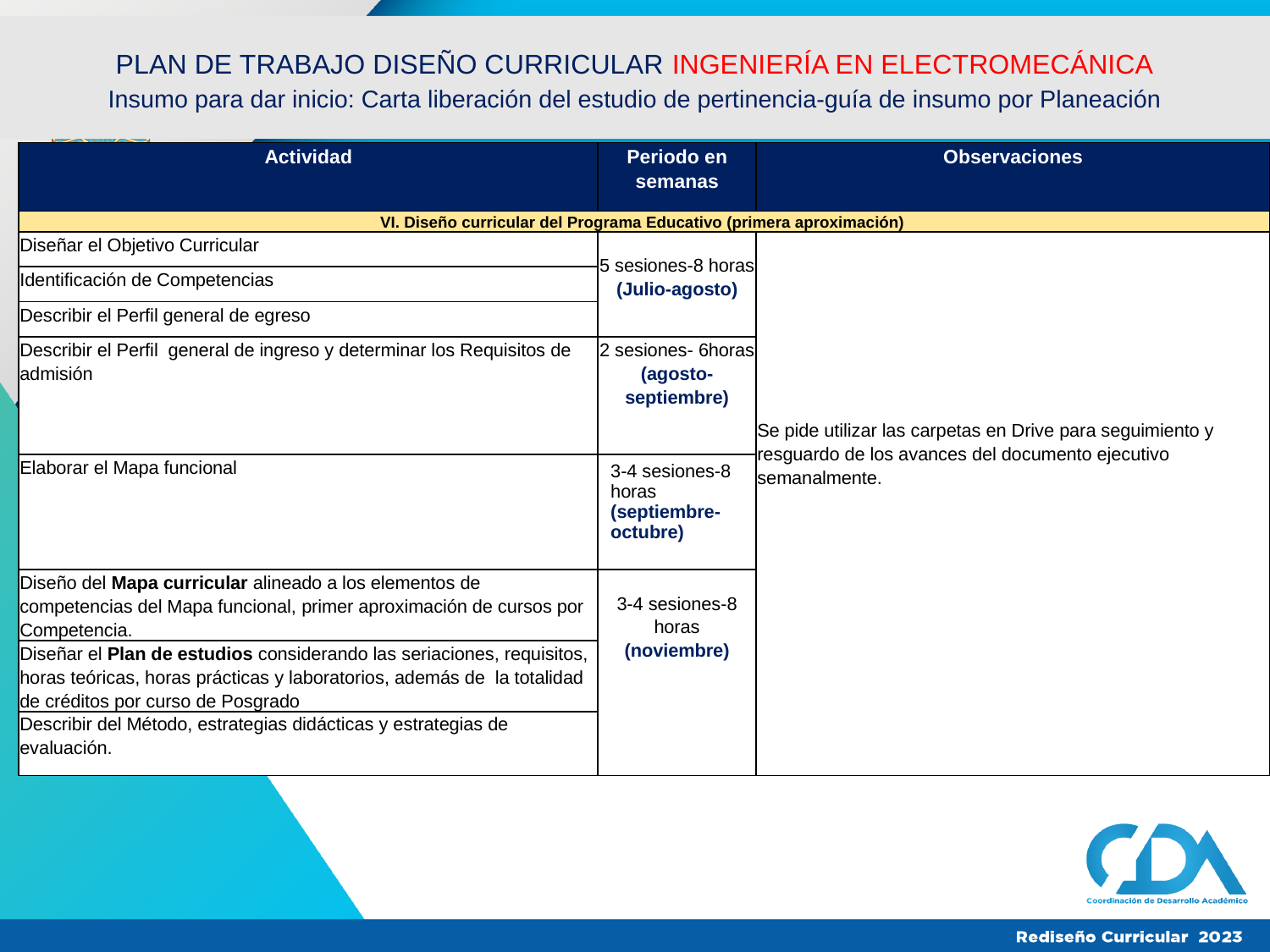

PLAN DE TRABAJO DISEÑO CURRICULAR INGENIERÍA EN ELECTROMECÁNICA
Insumo para dar inicio: Carta liberación del estudio de pertinencia-guía de insumo por Planeación
#
| Actividad | Periodo en semanas | Observaciones |
| --- | --- | --- |
| VI. Diseño curricular del Programa Educativo (primera aproximación) |  |  |
| Diseñar el Objetivo Curricular | 5 sesiones-8 horas (Julio-agosto) | Se pide utilizar las carpetas en Drive para seguimiento y resguardo de los avances del documento ejecutivo semanalmente. |
| Identificación de Competencias |  |  |
| Describir el Perfil general de egreso |  |  |
| Describir el Perfil general de ingreso y determinar los Requisitos de admisión | 2 sesiones- 6horas (agosto-septiembre) |  |
| Elaborar el Mapa funcional | 3-4 sesiones-8 horas (septiembre-octubre) |  |
| Diseño del Mapa curricular alineado a los elementos de competencias del Mapa funcional, primer aproximación de cursos por Competencia. | 3-4 sesiones-8 horas (noviembre) |  |
| Diseñar el Plan de estudios considerando las seriaciones, requisitos, horas teóricas, horas prácticas y laboratorios, además de la totalidad de créditos por curso de Posgrado |  |  |
| Describir del Método, estrategias didácticas y estrategias de evaluación. |  |  |